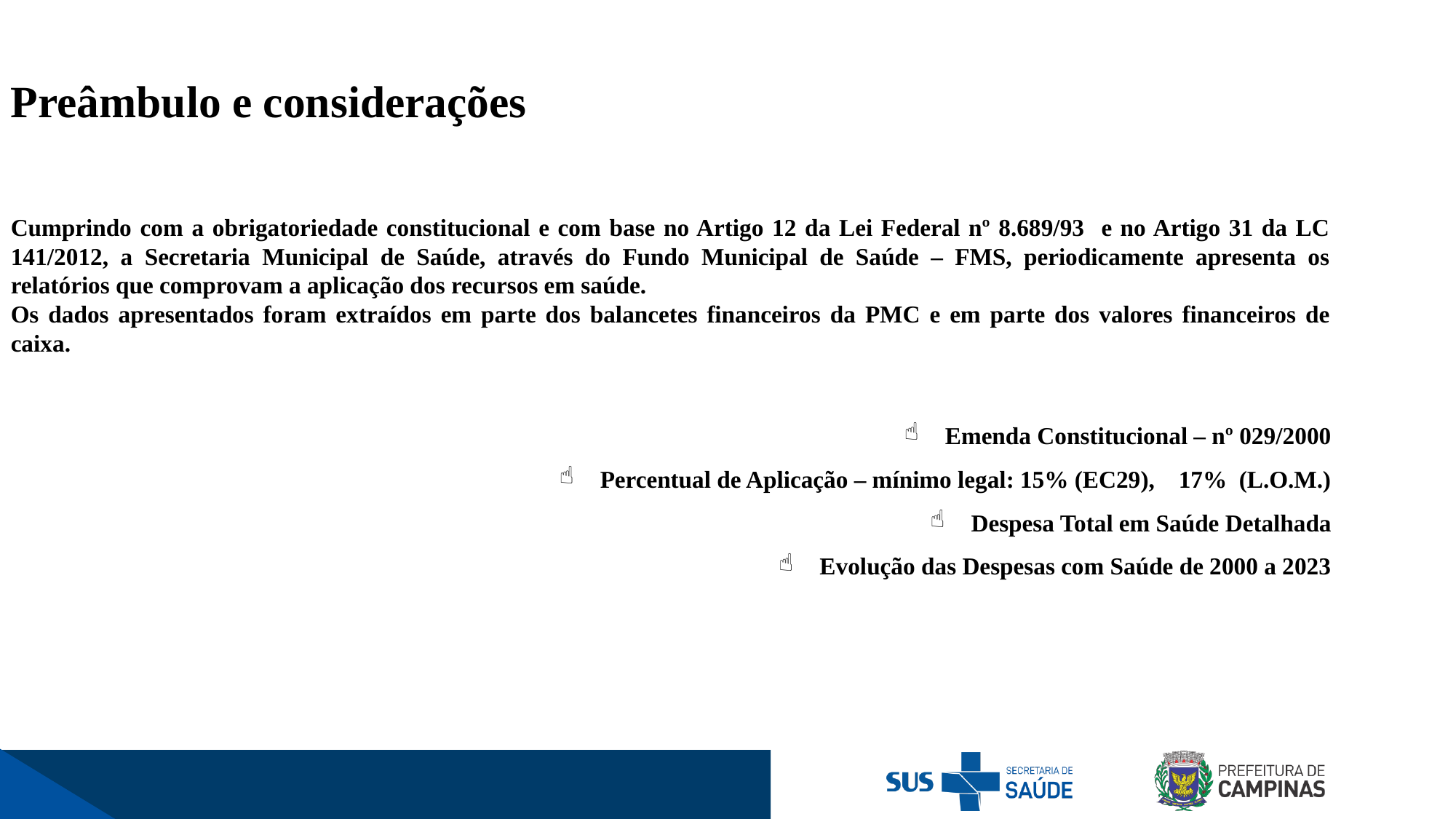

Preâmbulo e considerações

Cumprindo com a obrigatoriedade constitucional e com base no Artigo 12 da Lei Federal nº 8.689/93  e no Artigo 31 da LC 141/2012, a Secretaria Municipal de Saúde, através do Fundo Municipal de Saúde – FMS, periodicamente apresenta os relatórios que comprovam a aplicação dos recursos em saúde.
Os dados apresentados foram extraídos em parte dos balancetes financeiros da PMC e em parte dos valores financeiros de caixa.

Emenda Constitucional – nº 029/2000
Percentual de Aplicação – mínimo legal: 15% (EC29),    17%  (L.O.M.)
Despesa Total em Saúde Detalhada
Evolução das Despesas com Saúde de 2000 a 2023